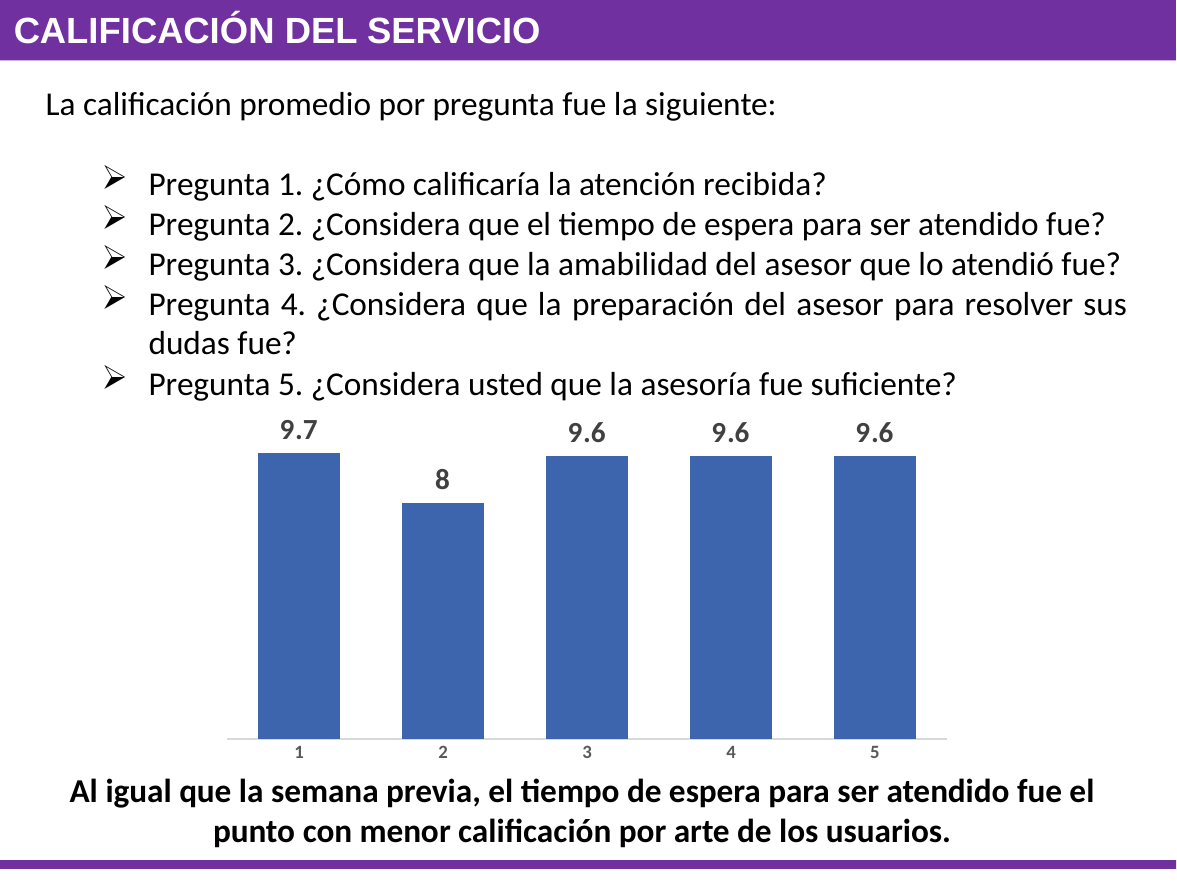

Calificación del Servicio
La calificación promedio por pregunta fue la siguiente:

Pregunta 1. ¿Cómo calificaría la atención recibida?
Pregunta 2. ¿Considera que el tiempo de espera para ser atendido fue?
Pregunta 3. ¿Considera que la amabilidad del asesor que lo atendió fue?
Pregunta 4. ¿Considera que la preparación del asesor para resolver sus dudas fue?
Pregunta 5. ¿Considera usted que la asesoría fue suficiente?

### Chart

| Category |  |
|---|---|
Al igual que la semana previa, el tiempo de espera para ser atendido fue el punto con menor calificación por arte de los usuarios.